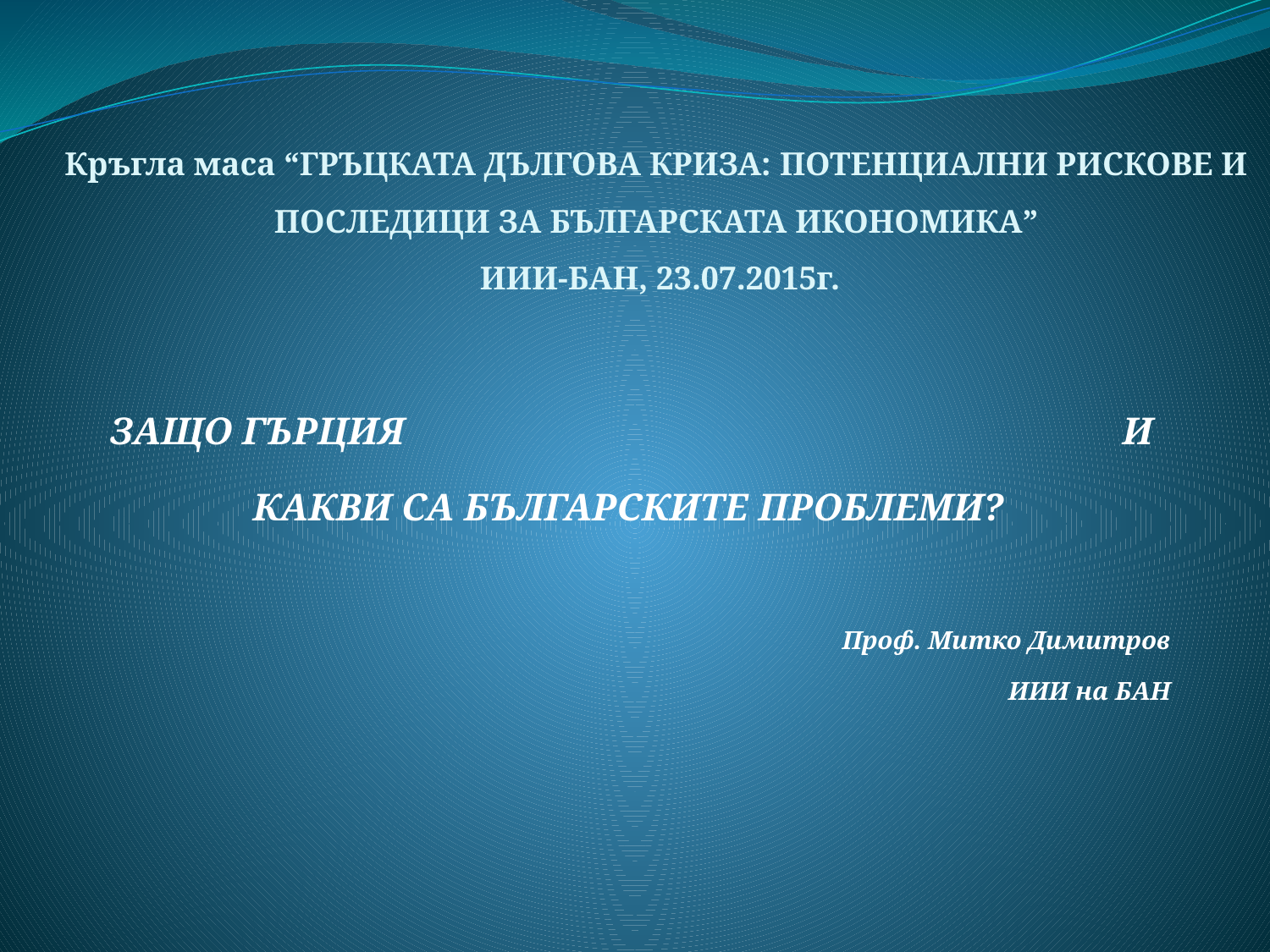

# Кръгла маса “ГРЪЦКАТА ДЪЛГОВА КРИЗА: ПОТЕНЦИАЛНИ РИСКОВЕ И ПОСЛЕДИЦИ ЗА БЪЛГАРСКАТА ИКОНОМИКА” ИИИ-БАН, 23.07.2015г.
ЗАЩО ГЪРЦИЯ                                                                          И КАКВИ СА БЪЛГАРСКИТЕ ПРОБЛЕМИ?

Проф. Митко Димитров
ИИИ на БАН